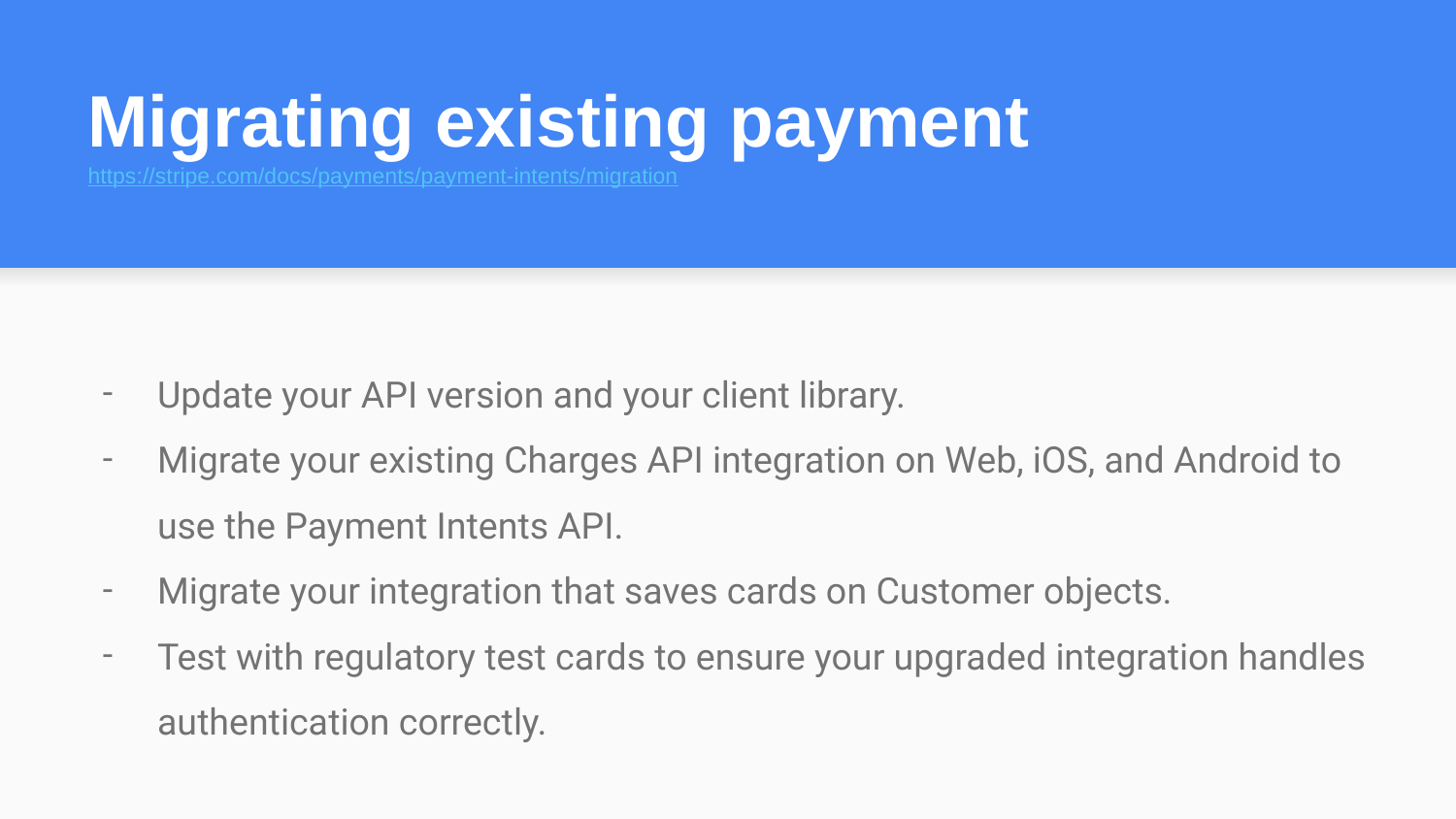

# Migrating existing payment
https://stripe.com/docs/payments/payment-intents/migration
Update your API version and your client library.
Migrate your existing Charges API integration on Web, iOS, and Android to use the Payment Intents API.
Migrate your integration that saves cards on Customer objects.
Test with regulatory test cards to ensure your upgraded integration handles authentication correctly.